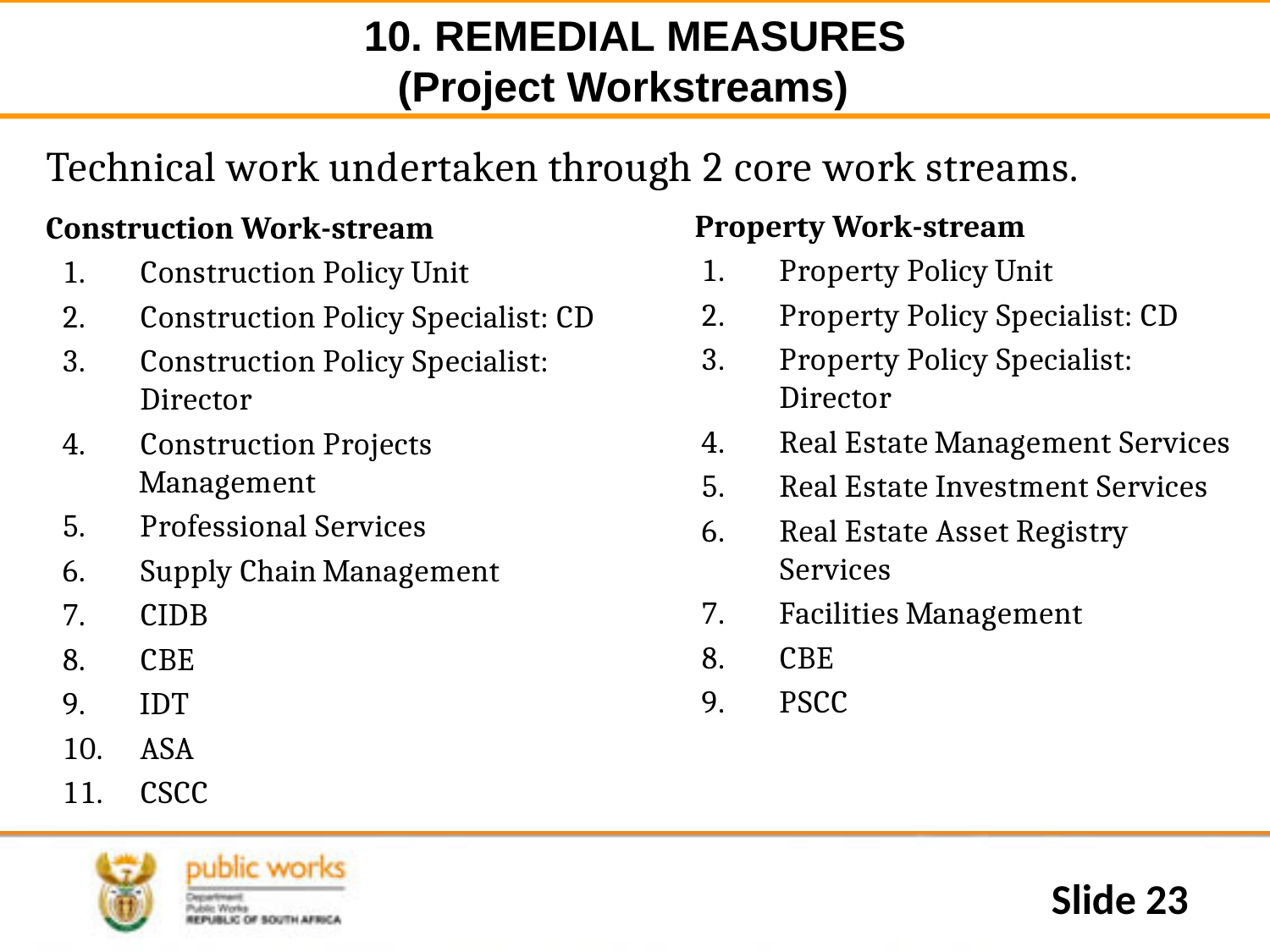

# 10. REMEDIAL MEASURES (Project Workstreams)

Technical work undertaken through 2 core work streams.
Construction Work-stream
Construction Policy Unit
Construction Policy Specialist: CD
Construction Policy Specialist: Director
Construction Projects Management
Professional Services
Supply Chain Management
CIDB
CBE
IDT
ASA
CSCC

Property Work-stream
Property Policy Unit
Property Policy Specialist: CD
Property Policy Specialist: Director
Real Estate Management Services
Real Estate Investment Services
Real Estate Asset Registry Services
Facilities Management
CBE
PSCC

Slide 23